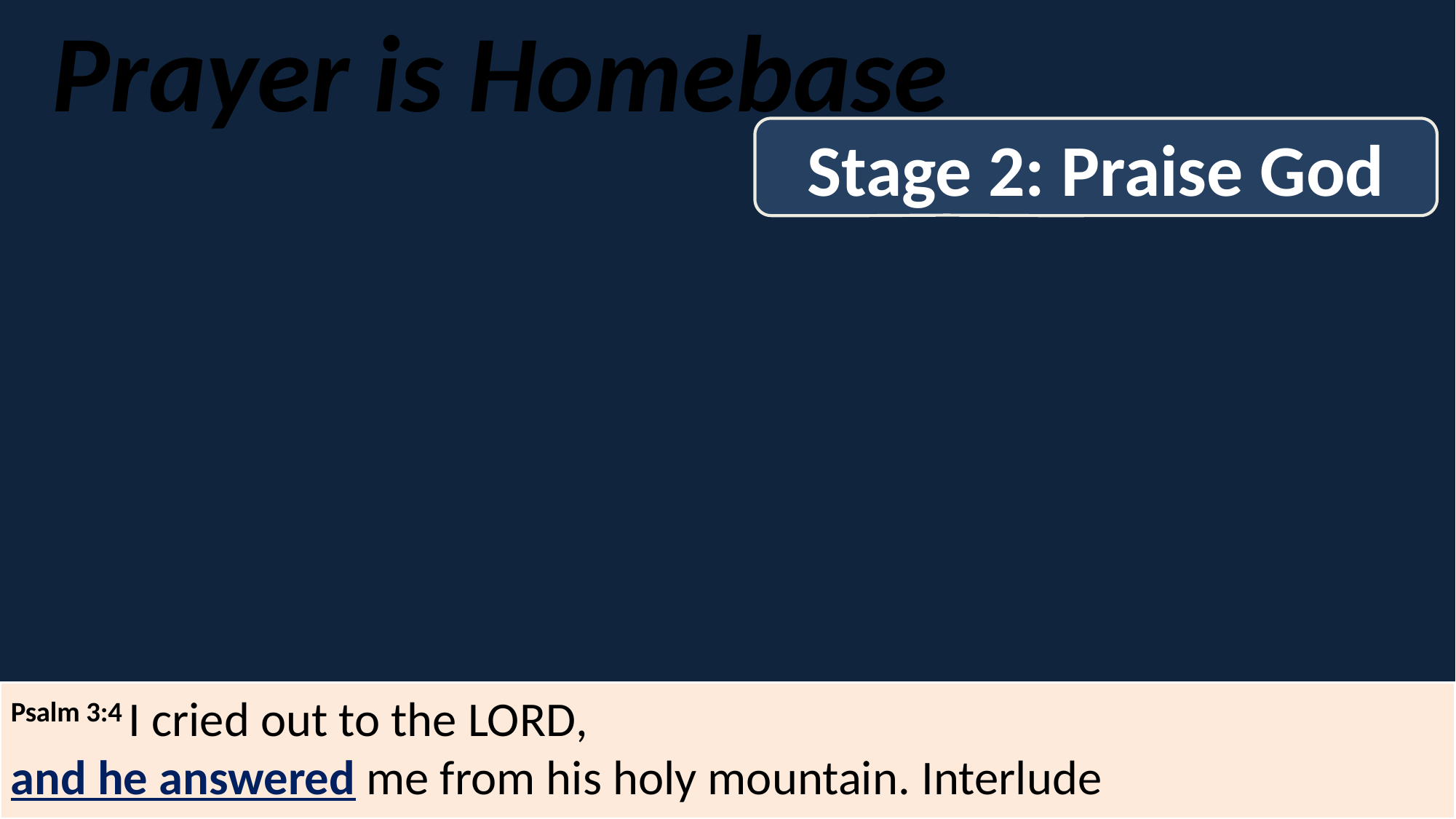

Prayer is Homebase
Stage 2: Praise God
Psalm 3:4 I cried out to the Lord,
and he answered me from his holy mountain. Interlude